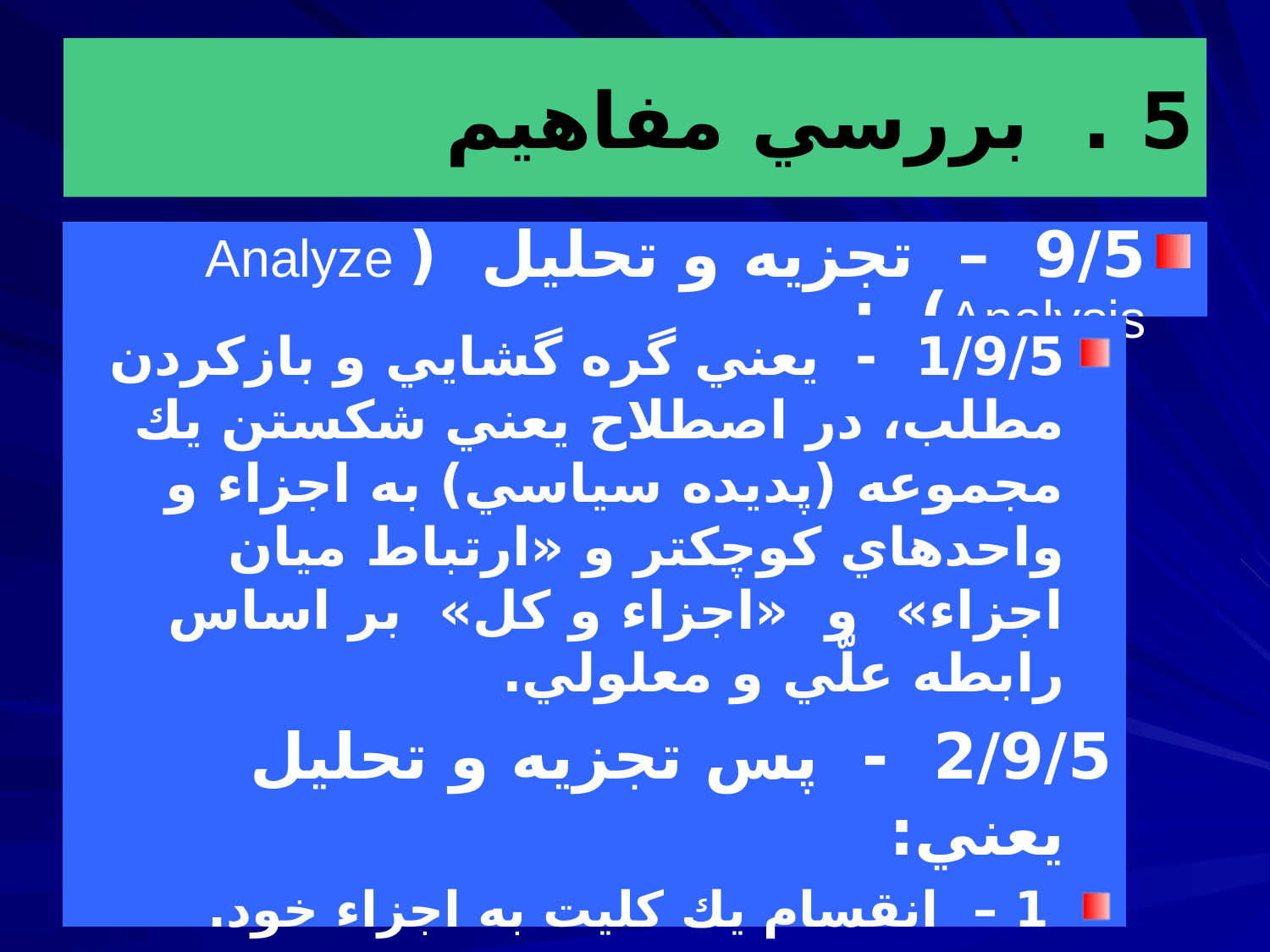

# 5 .  بررسي مفاهيم
9/5  –  تجزيه و تحليل  (Analyze  Analysis)  :
1/9/5  -  يعني گره گشايي و بازكردن مطلب، در اصطلاح يعني شكستن يك مجموعه (پديده سياسي) به اجزاء و واحدهاي كوچكتر و «ارتباط ميان اجزاء»  و  «اجزاء و كل»  بر اساس رابطه علّي و معلولي.
2/9/5  -  پس تجزيه و تحليل يعني:
 1 –  انقسام يك كليت به اجزاء خود.
2 – كشف رابطه براساس قانون عليت.
3 – بيان روابط آن.